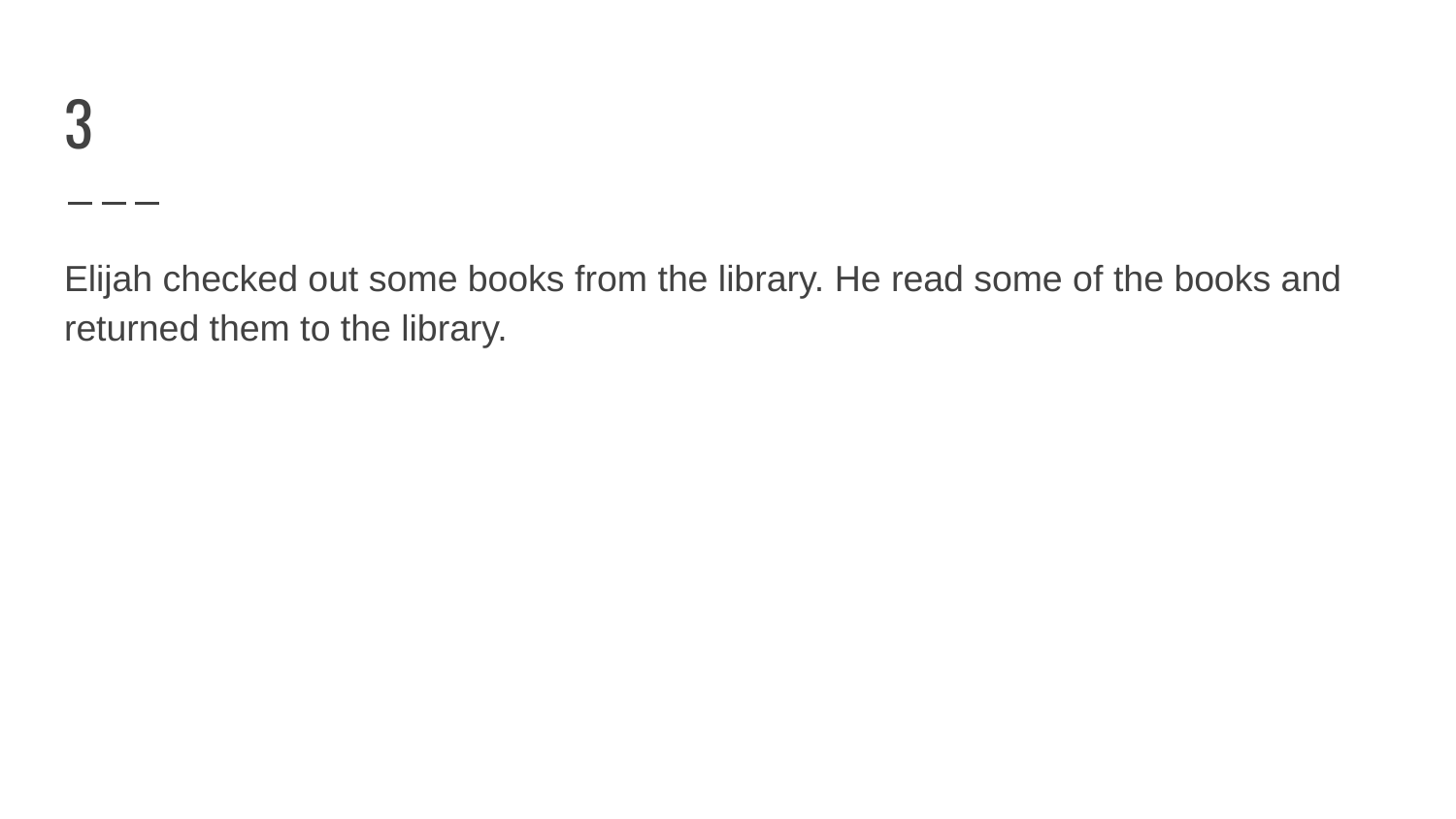

# 3
Elijah checked out some books from the library. He read some of the books and returned them to the library.